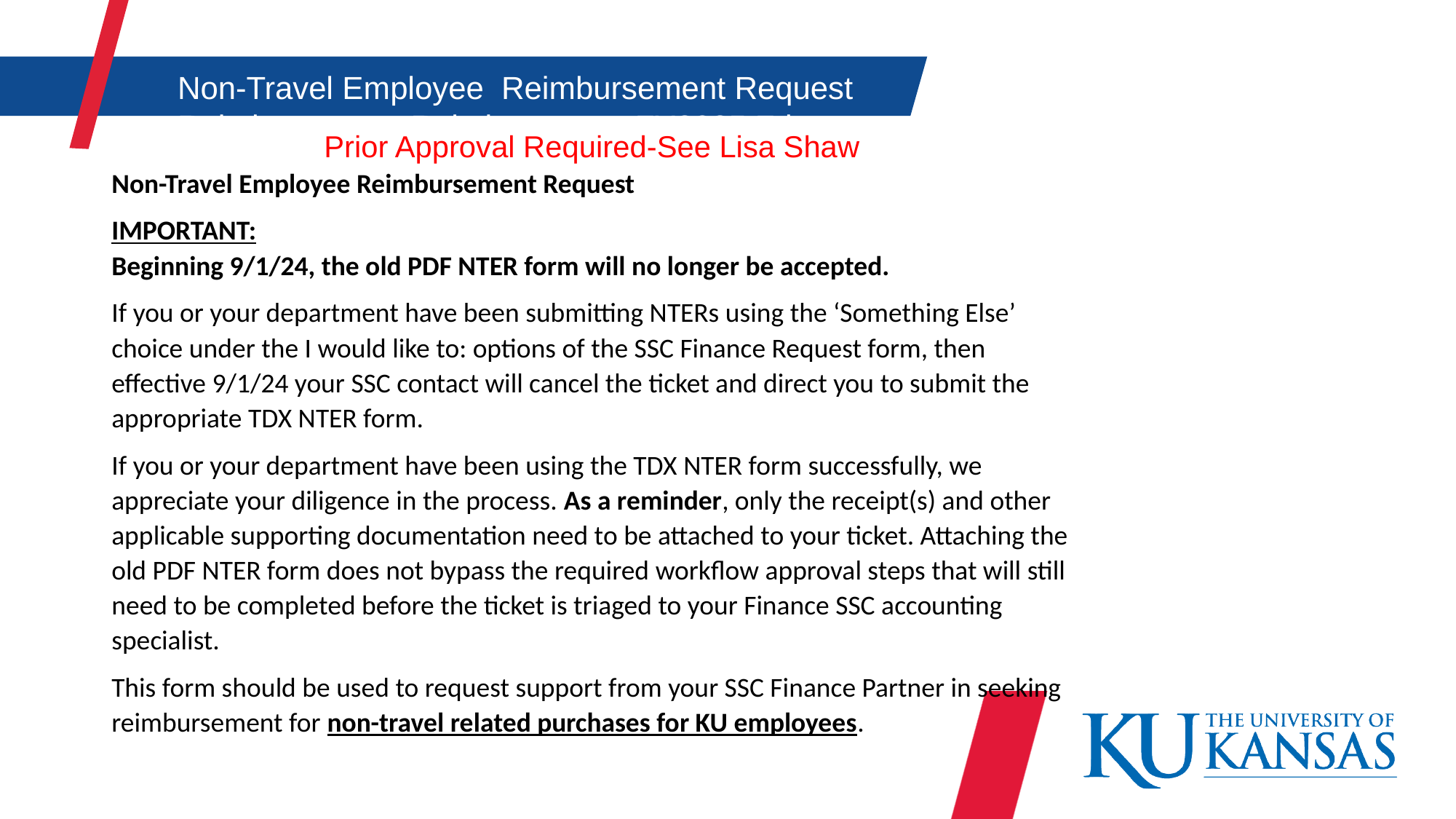

Non-Travel Employee  Reimbursement Request Reimbursement ReimbursementFY2025 Fringe Surprise
Prior Approval Required-See Lisa Shaw
Non-Travel Employee Reimbursement Request
IMPORTANT:
Beginning 9/1/24, the old PDF NTER form will no longer be accepted.
If you or your department have been submitting NTERs using the ‘Something Else’ choice under the I would like to: options of the SSC Finance Request form, then effective 9/1/24 your SSC contact will cancel the ticket and direct you to submit the appropriate TDX NTER form.
If you or your department have been using the TDX NTER form successfully, we appreciate your diligence in the process. As a reminder, only the receipt(s) and other applicable supporting documentation need to be attached to your ticket. Attaching the old PDF NTER form does not bypass the required workflow approval steps that will still need to be completed before the ticket is triaged to your Finance SSC accounting specialist.
This form should be used to request support from your SSC Finance Partner in seeking reimbursement for non-travel related purchases for KU employees.